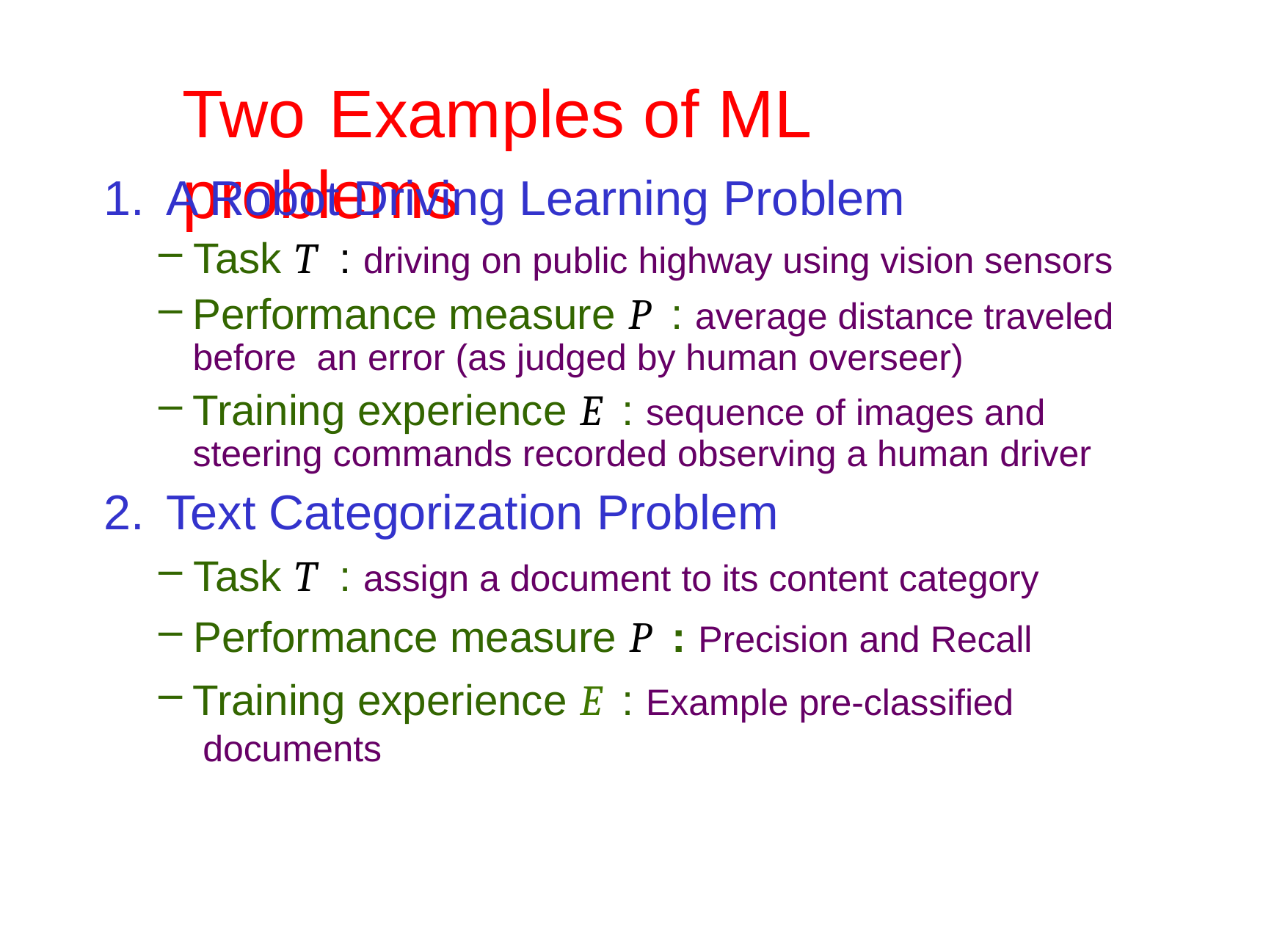

# Two	Examples of ML problems
A Robot Driving Learning Problem
Task T : driving on public highway using vision sensors
Performance measure P : average distance traveled before  an error (as judged by human overseer)
Training experience E : sequence of images and  steering commands recorded observing a human driver
Text Categorization Problem
Task T : assign a document to its content category
Performance measure P : Precision and Recall
Training experience E : Example pre-classified  documents